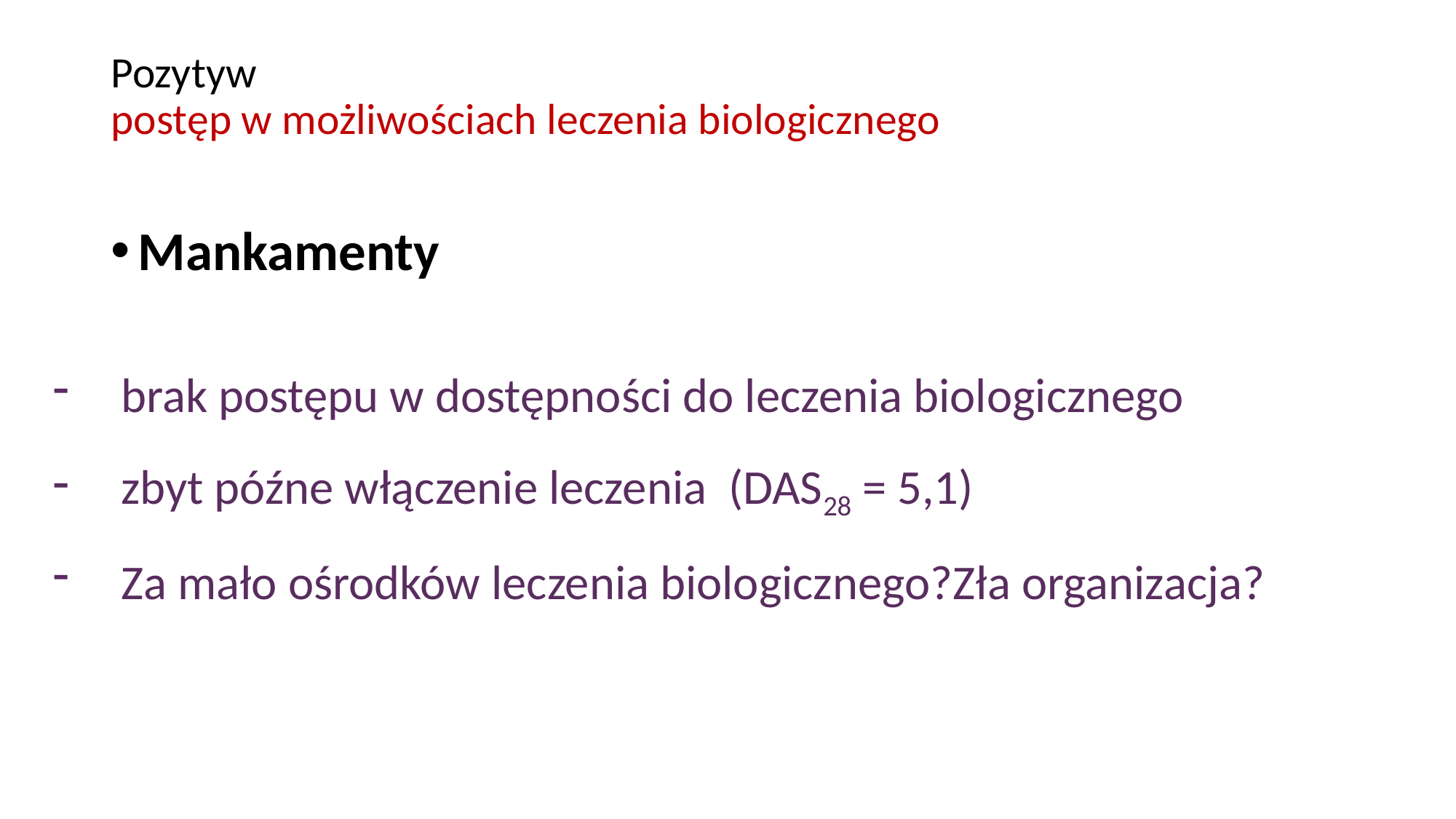

# Pozytyw postęp w możliwościach leczenia biologicznego
Mankamenty
brak postępu w dostępności do leczenia biologicznego
zbyt późne włączenie leczenia  (DAS28 = 5,1)
Za mało ośrodków leczenia biologicznego?Zła organizacja?